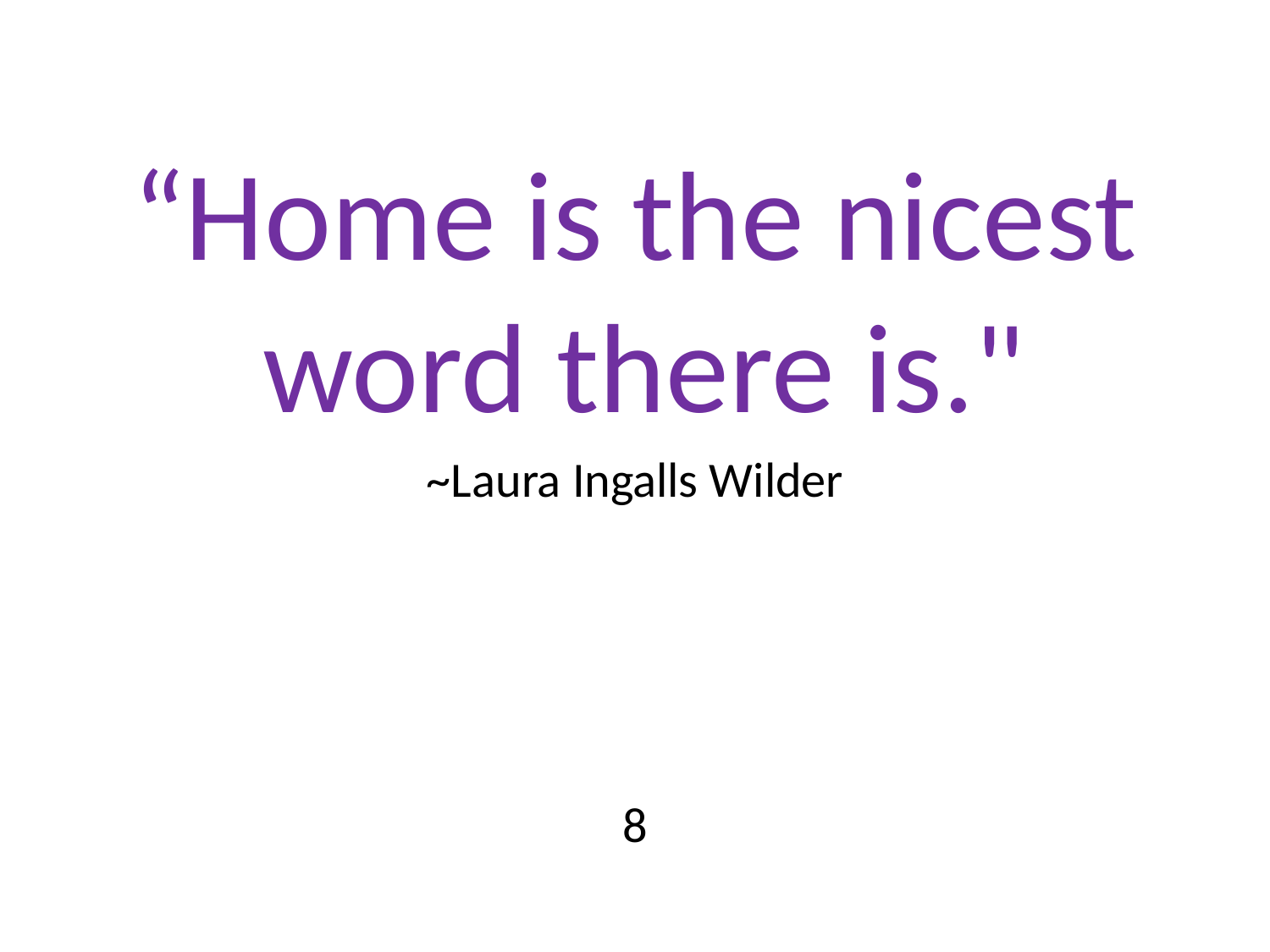

“Home is the nicest word there is."
~Laura Ingalls Wilder

8